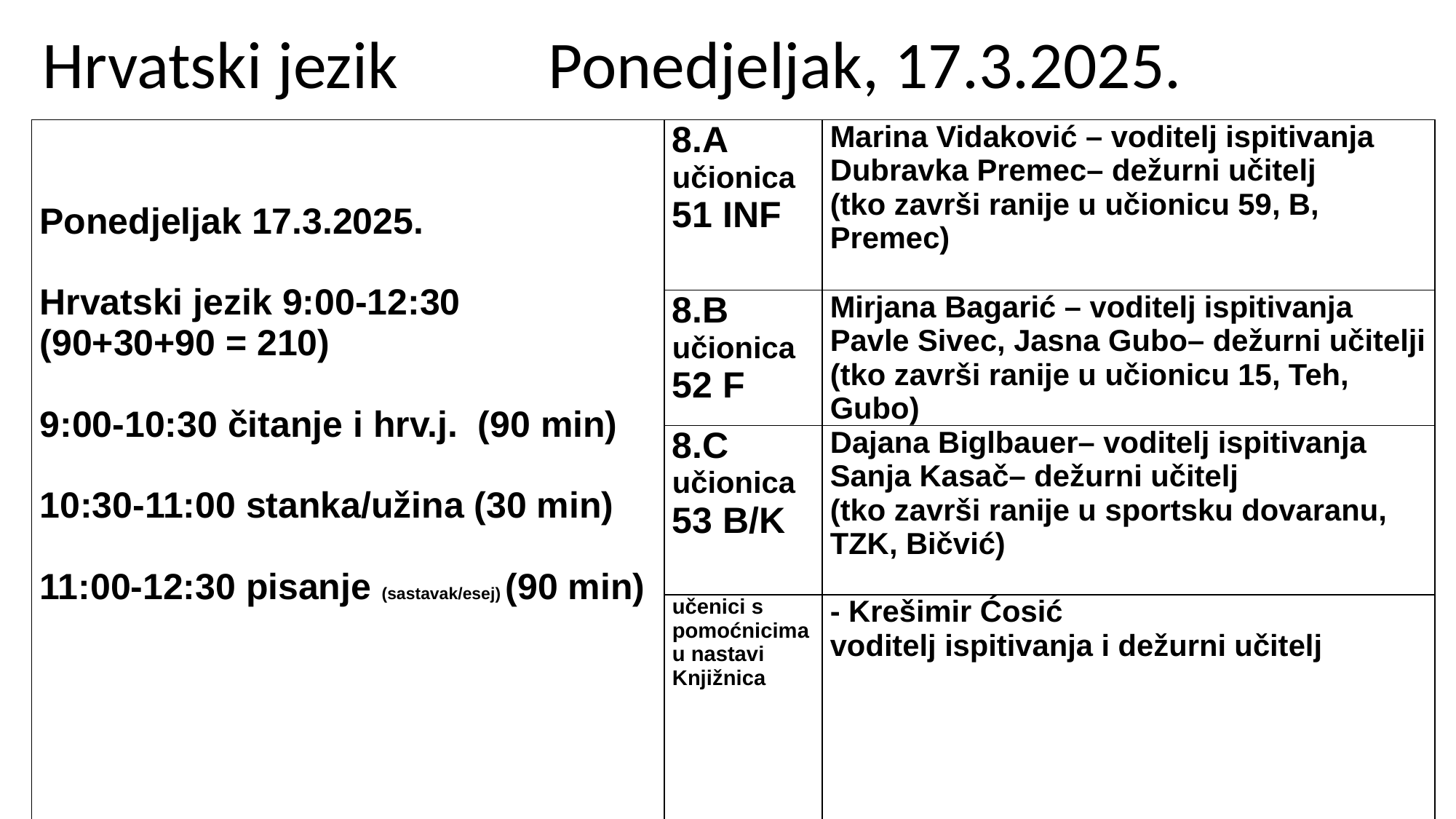

# Hrvatski jezik          Ponedjeljak, 17.3.2025.
| Ponedjeljak 17.3.2025. Hrvatski jezik 9:00-12:30 (90+30+90 = 210) 9:00-10:30 čitanje i hrv.j. (90 min) 10:30-11:00 stanka/užina (30 min) 11:00-12:30 pisanje (sastavak/esej) (90 min) | 8.A učionica 51 INF | Marina Vidaković – voditelj ispitivanja Dubravka Premec– dežurni učitelj (tko završi ranije u učionicu 59, B, Premec) |
| --- | --- | --- |
|  | 8.B učionica 52 F | Mirjana Bagarić – voditelj ispitivanja Pavle Sivec, Jasna Gubo– dežurni učitelji (tko završi ranije u učionicu 15, Teh, Gubo) |
|  | 8.C učionica 53 B/K | Dajana Biglbauer– voditelj ispitivanja Sanja Kasač– dežurni učitelj (tko završi ranije u sportsku dovaranu, TZK, Bičvić) |
|  | učenici s pomoćnicima u nastavi Knjižnica | - Krešimir Ćosić voditelj ispitivanja i dežurni učitelj |